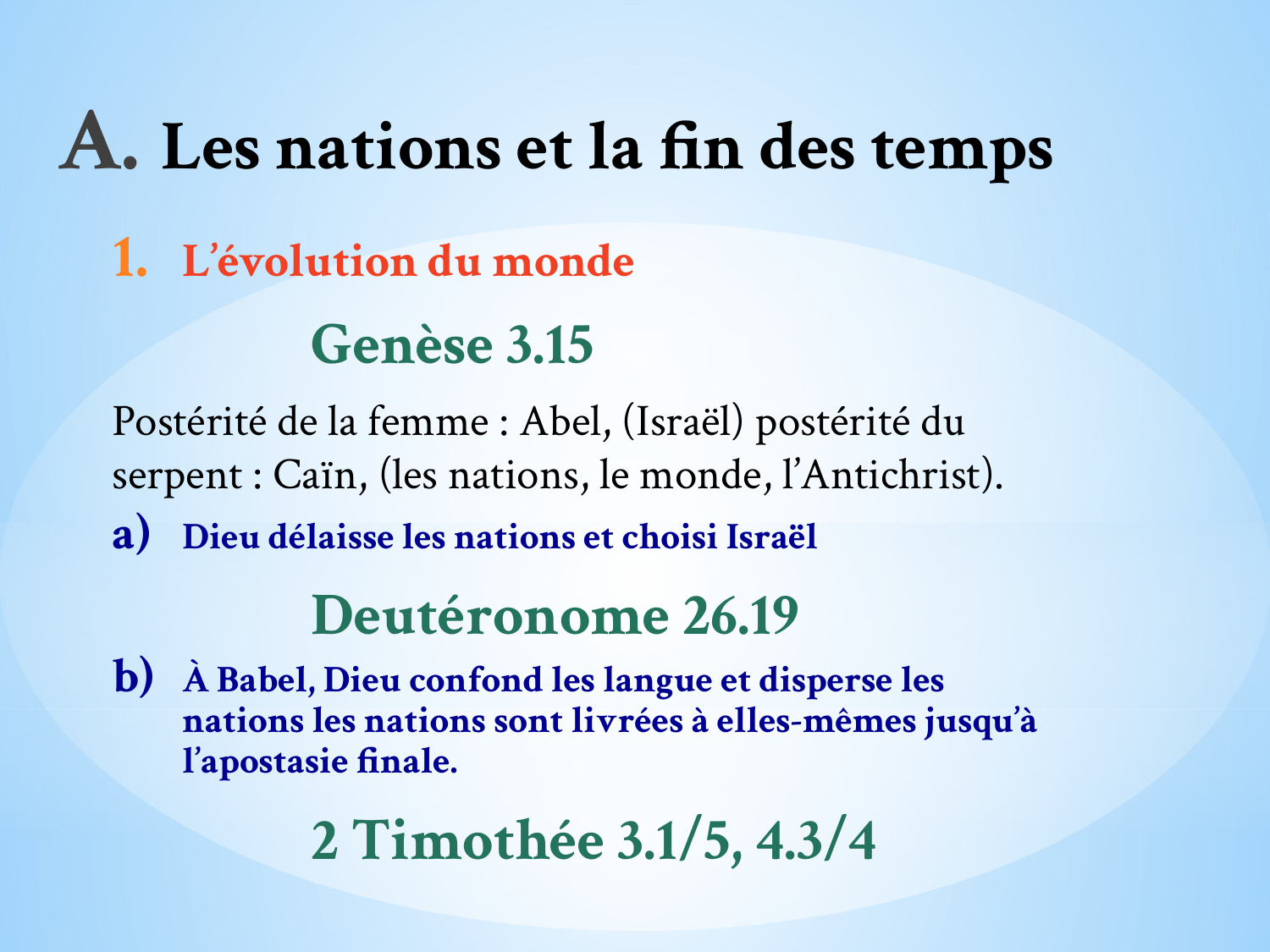

# Les nations et la fin des temps
L’évolution du monde
Genèse 3.15
Postérité de la femme : Abel, (Israël) postérité du serpent : Caïn, (les nations, le monde, l’Antichrist).
Dieu délaisse les nations et choisi Israël
Deutéronome 26.19
À Babel, Dieu confond les langue et disperse les nations les nations sont livrées à elles-mêmes jusqu’à l’apostasie finale.
2 Timothée 3.1/5, 4.3/4